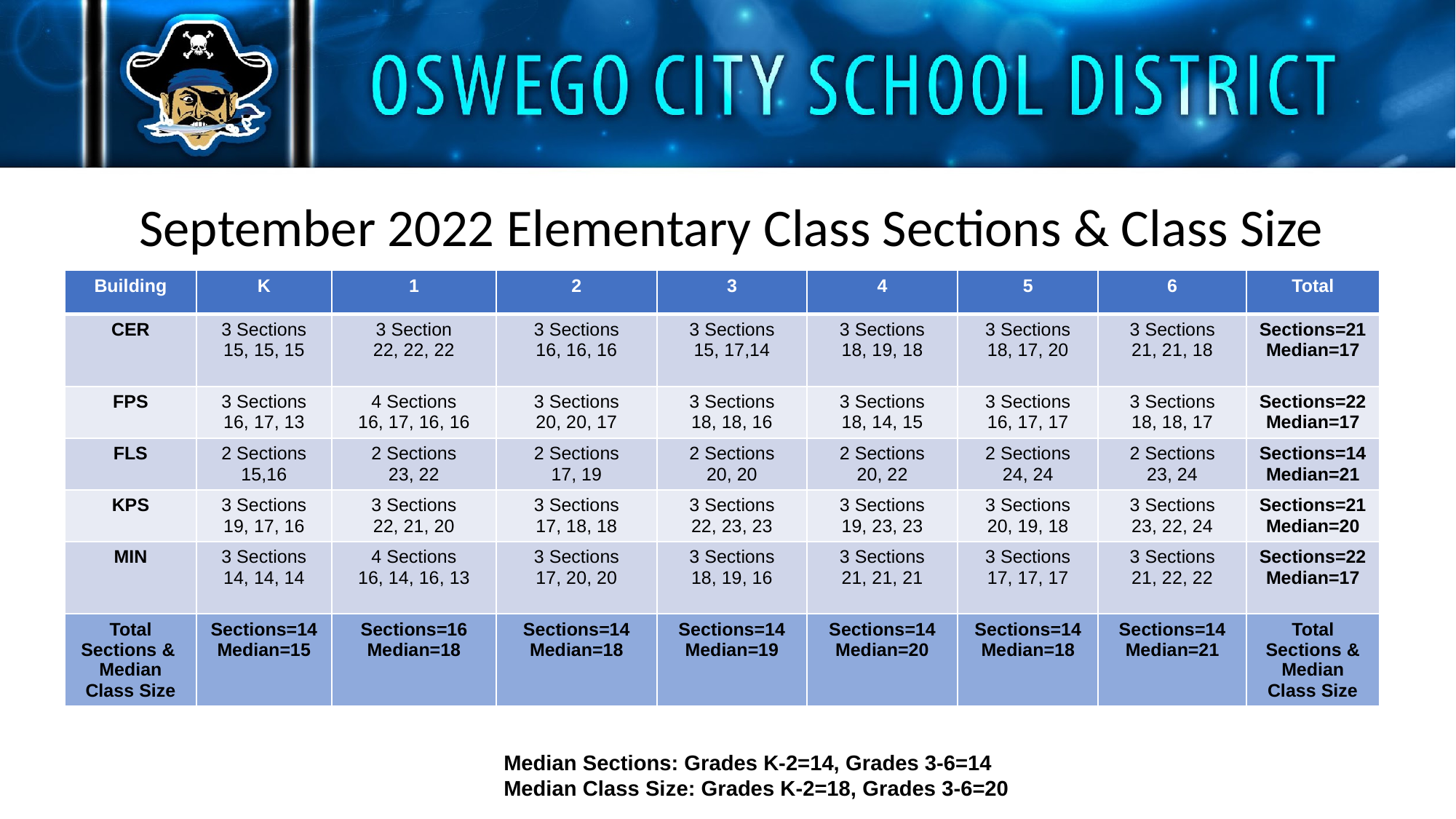

# September 2022 Elementary Class Sections & Class Size
| Building | K | 1 | 2 | 3 | 4 | 5 | 6 | Total |
| --- | --- | --- | --- | --- | --- | --- | --- | --- |
| CER | 3 Sections 15, 15, 15 | 3 Section 22, 22, 22 | 3 Sections 16, 16, 16 | 3 Sections 15, 17,14 | 3 Sections 18, 19, 18 | 3 Sections 18, 17, 20 | 3 Sections 21, 21, 18 | Sections=21 Median=17 |
| FPS | 3 Sections 16, 17, 13 | 4 Sections 16, 17, 16, 16 | 3 Sections 20, 20, 17 | 3 Sections 18, 18, 16 | 3 Sections 18, 14, 15 | 3 Sections 16, 17, 17 | 3 Sections 18, 18, 17 | Sections=22 Median=17 |
| FLS | 2 Sections 15,16 | 2 Sections 23, 22 | 2 Sections 17, 19 | 2 Sections 20, 20 | 2 Sections 20, 22 | 2 Sections 24, 24 | 2 Sections 23, 24 | Sections=14 Median=21 |
| KPS | 3 Sections 19, 17, 16 | 3 Sections 22, 21, 20 | 3 Sections 17, 18, 18 | 3 Sections 22, 23, 23 | 3 Sections 19, 23, 23 | 3 Sections 20, 19, 18 | 3 Sections 23, 22, 24 | Sections=21 Median=20 |
| MIN | 3 Sections 14, 14, 14 | 4 Sections 16, 14, 16, 13 | 3 Sections 17, 20, 20 | 3 Sections 18, 19, 16 | 3 Sections 21, 21, 21 | 3 Sections 17, 17, 17 | 3 Sections 21, 22, 22 | Sections=22 Median=17 |
| Total Sections & Median Class Size | Sections=14 Median=15 | Sections=16 Median=18 | Sections=14 Median=18 | Sections=14 Median=19 | Sections=14 Median=20 | Sections=14 Median=18 | Sections=14 Median=21 | Total Sections & Median Class Size |
Median Sections: Grades K-2=14, Grades 3-6=14
Median Class Size: Grades K-2=18, Grades 3-6=20